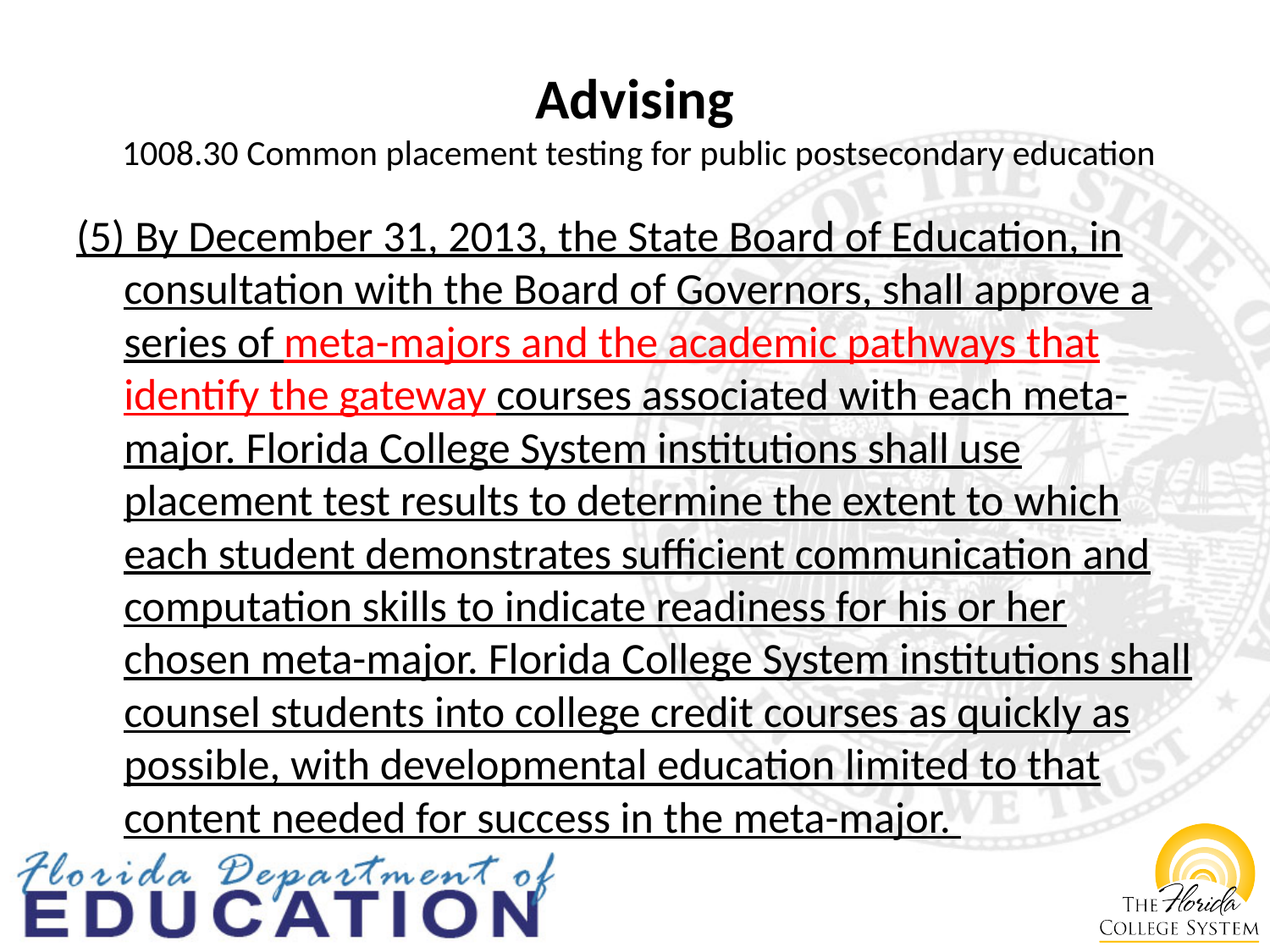

# Advising 1008.30 Common placement testing for public postsecondary education
(5) By December 31, 2013, the State Board of Education, in consultation with the Board of Governors, shall approve a series of meta-majors and the academic pathways that identify the gateway courses associated with each meta-major. Florida College System institutions shall use placement test results to determine the extent to which each student demonstrates sufficient communication and computation skills to indicate readiness for his or her chosen meta-major. Florida College System institutions shall counsel students into college credit courses as quickly as possible, with developmental education limited to that content needed for success in the meta-major.